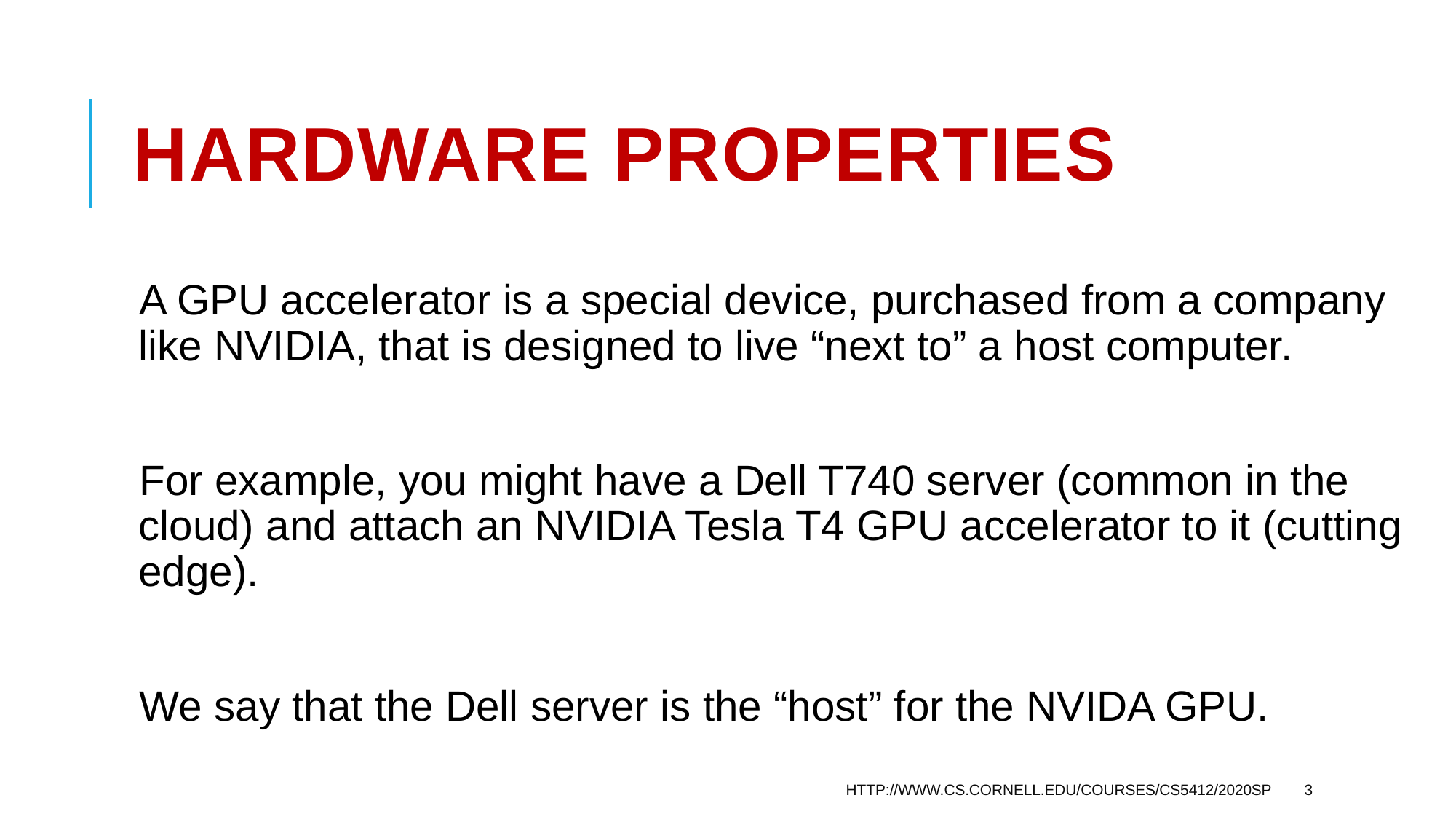

# Hardware properties
A GPU accelerator is a special device, purchased from a company like NVIDIA, that is designed to live “next to” a host computer.

For example, you might have a Dell T740 server (common in the cloud) and attach an NVIDIA Tesla T4 GPU accelerator to it (cutting edge).

We say that the Dell server is the “host” for the NVIDA GPU.
http://www.cs.cornell.edu/courses/cs5412/2020sp
3